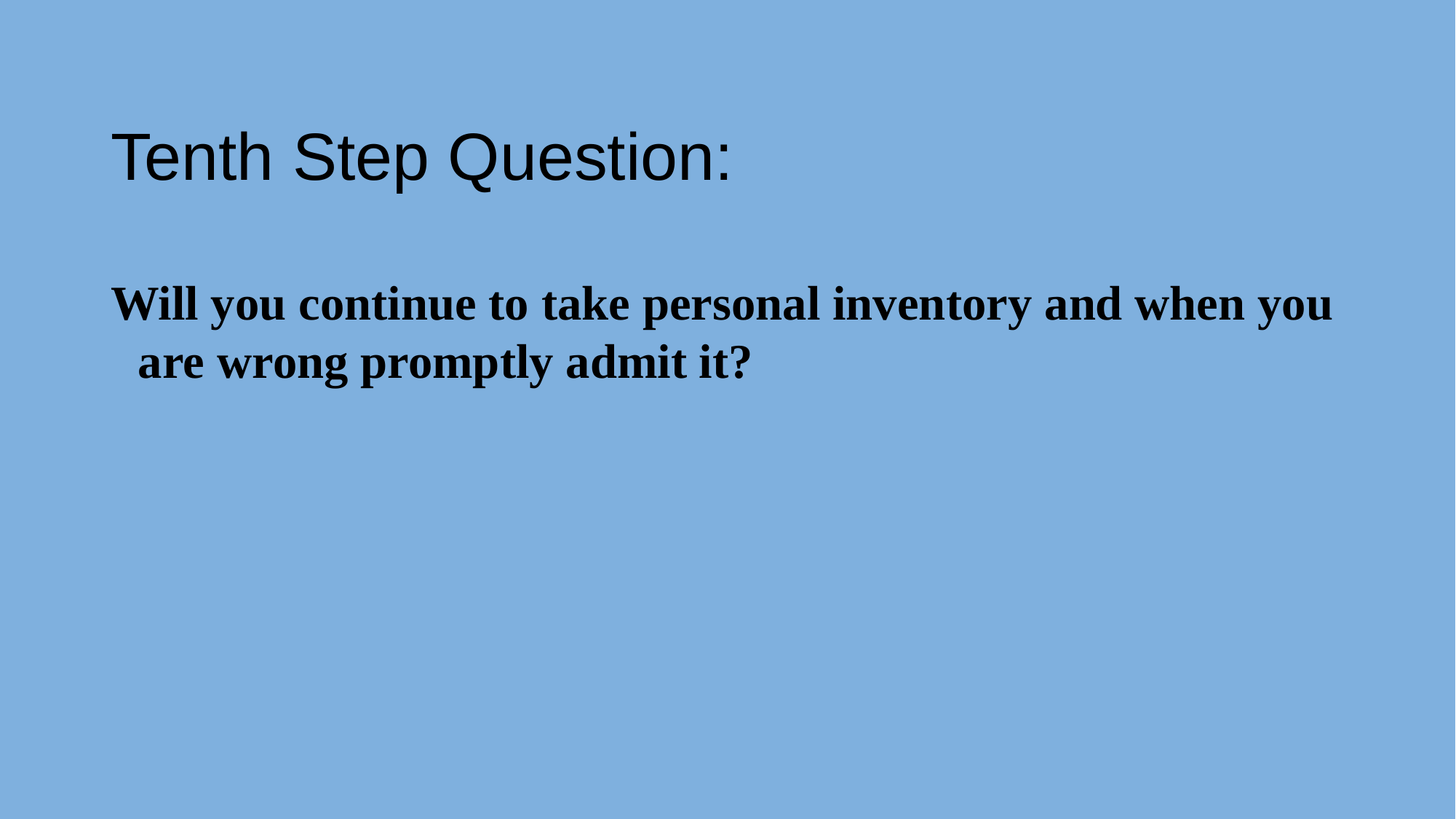

# Tenth Step Question:
Will you continue to take personal inventory and when you are wrong promptly admit it?